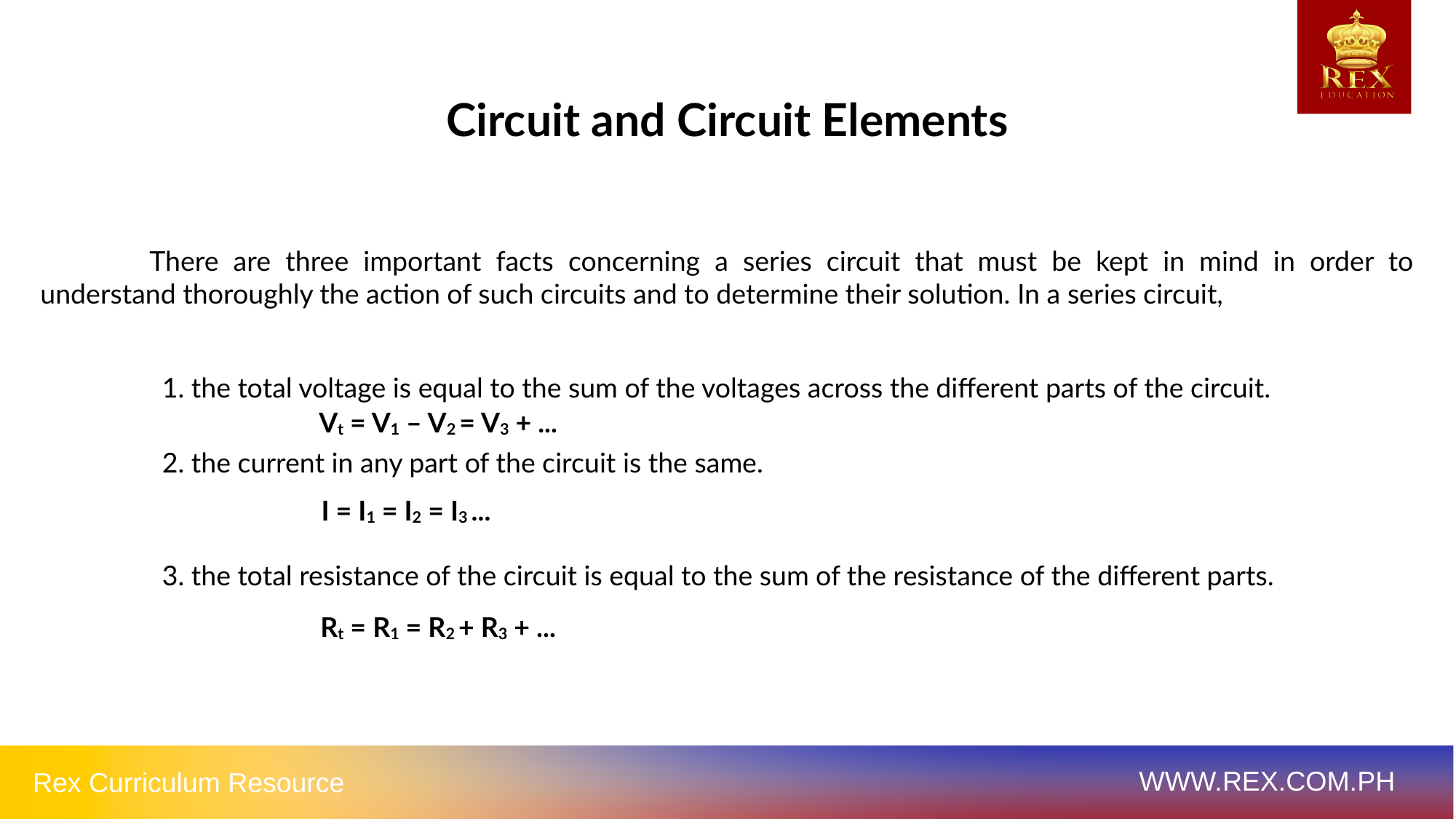

Circuit and Circuit Elements
	There are three important facts concerning a series circuit that must be kept in mind in order to understand thoroughly the action of such circuits and to determine their solution. In a series circuit,
1. the total voltage is equal to the sum of the voltages across the different parts of the circuit.

2. the current in any part of the circuit is the same.

3. the total resistance of the circuit is equal to the sum of the resistance of the different parts.

Vt = V1 – V2 = V3 + ...
I = I1 = I2 = I3 ...
Rt = R1 = R2 + R3 + ...